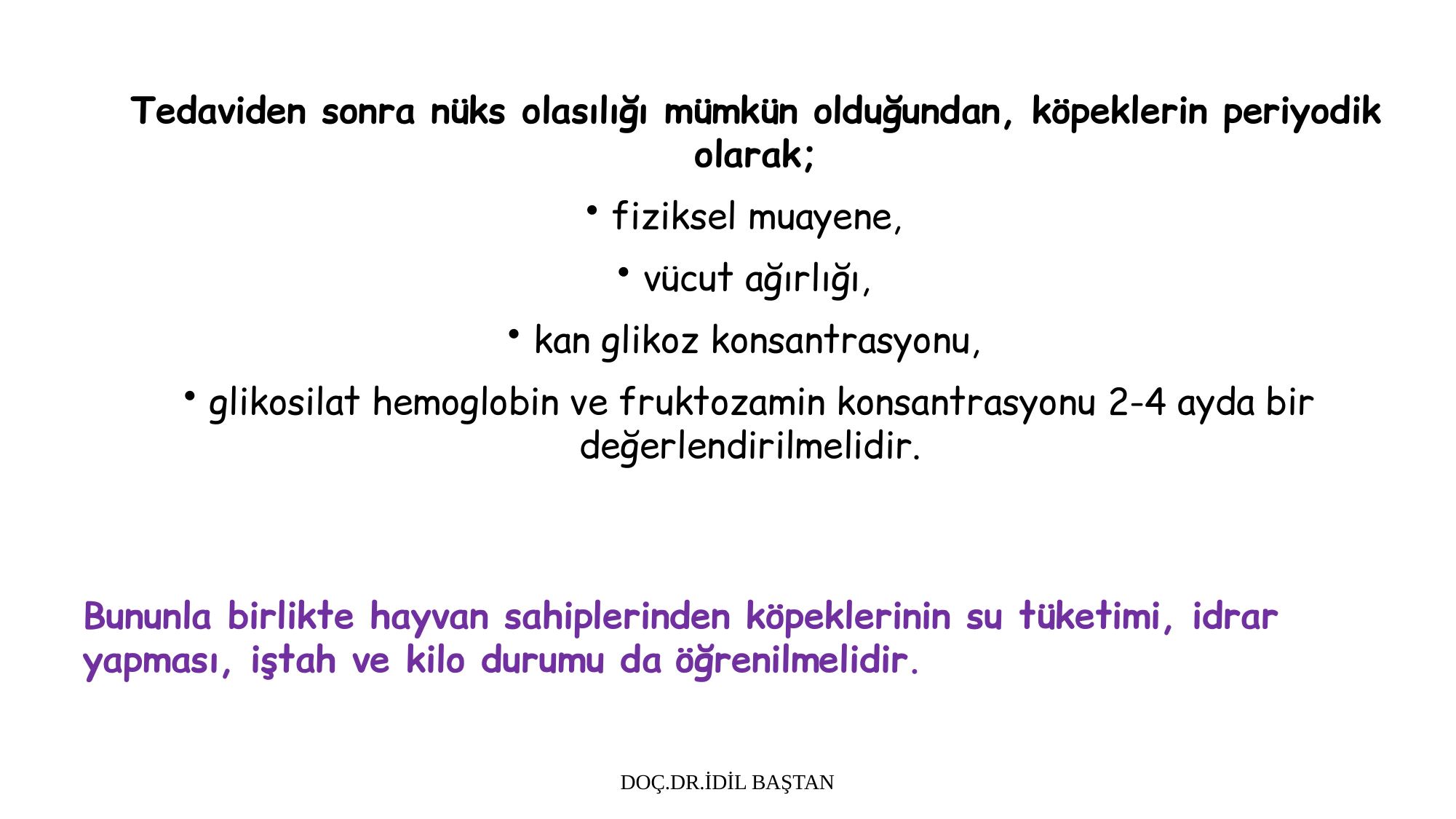

Tedaviden sonra nüks olasılığı mümkün olduğundan, köpeklerin periyodik olarak;
fiziksel muayene,
vücut ağırlığı,
kan glikoz konsantrasyonu,
glikosilat hemoglobin ve fruktozamin konsantrasyonu 2-4 ayda bir değerlendirilmelidir.
Bununla birlikte hayvan sahiplerinden köpeklerinin su tüketimi, idrar yapması, iştah ve kilo durumu da öğrenilmelidir.
DOÇ.DR.İDİL BAŞTAN